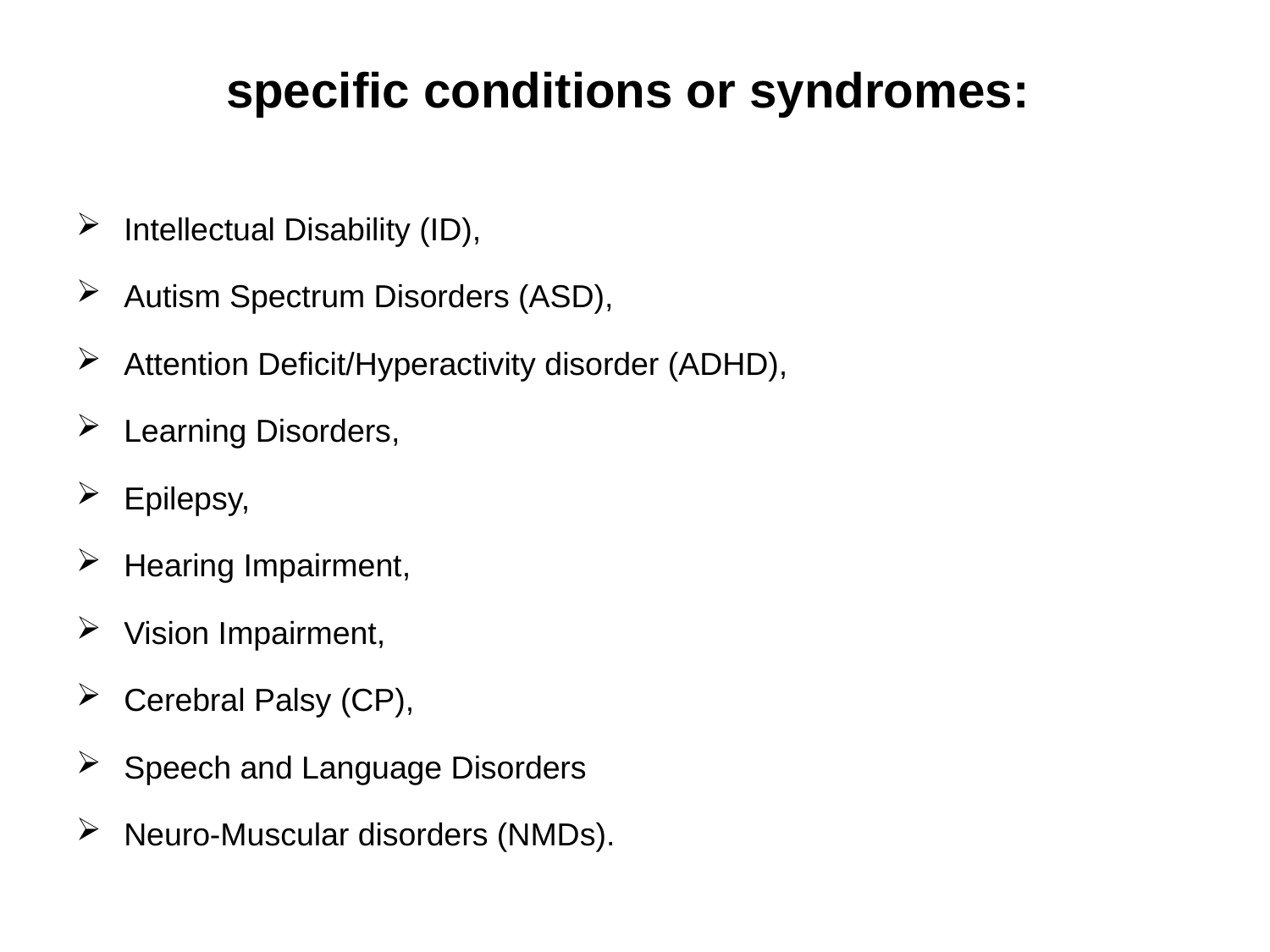

# specific conditions or syndromes:
Intellectual Disability (ID),
Autism Spectrum Disorders (ASD),
Attention Deficit/Hyperactivity disorder (ADHD),
Learning Disorders,
Epilepsy,
Hearing Impairment,
Vision Impairment,
Cerebral Palsy (CP),
Speech and Language Disorders
Neuro-Muscular disorders (NMDs).